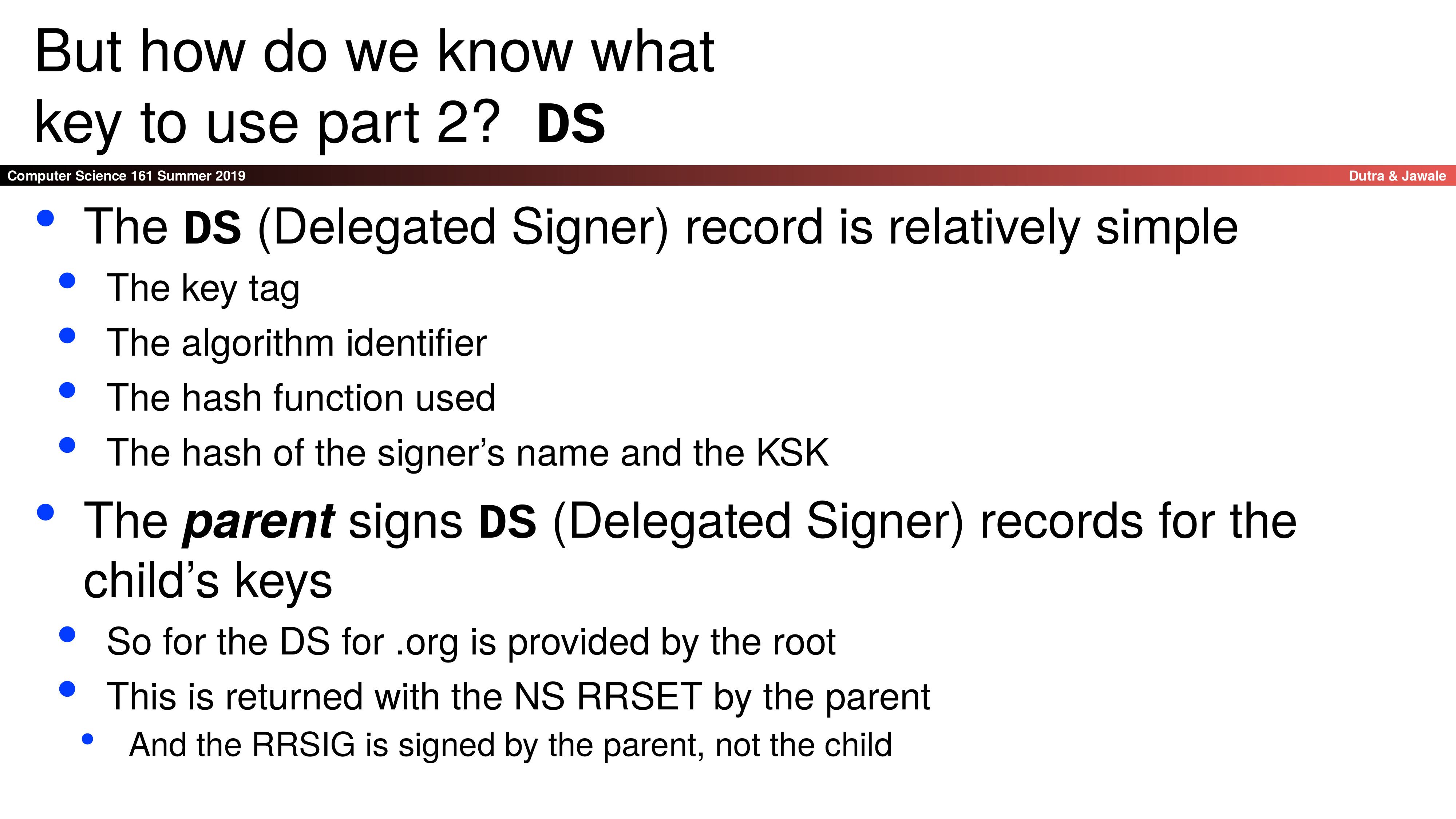

But how do we know what
key to use part 2?  DS
The DS (Delegated Signer) record is relatively simple
The key tag
The algorithm identifier
The hash function used
The hash of the signer’s name and the KSK
The parent signs DS (Delegated Signer) records for the child’s keys
So for the DS for .org is provided by the root
This is returned with the NS RRSET by the parent
And the RRSIG is signed by the parent, not the child